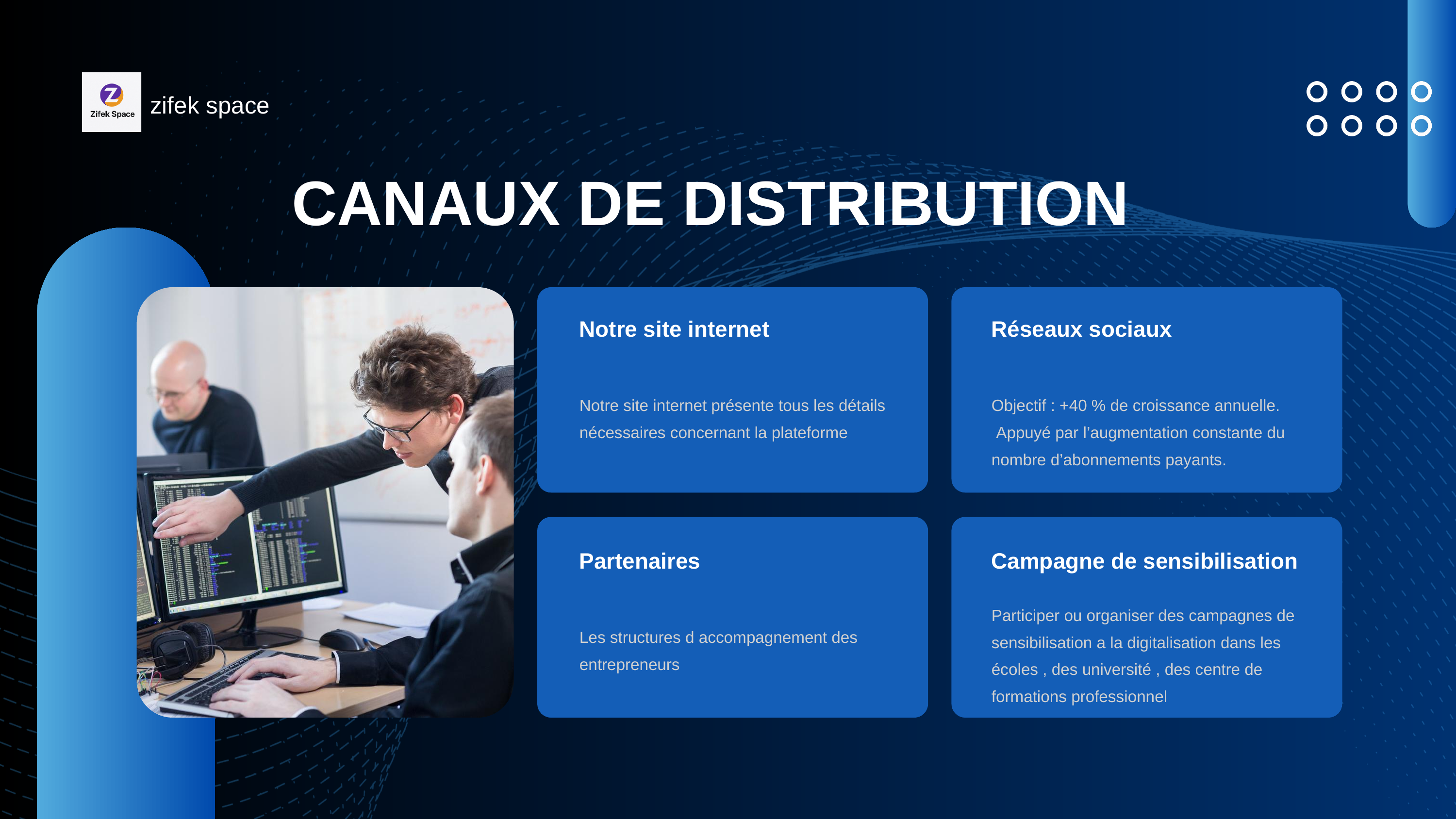

zifek space

CANAUX DE DISTRIBUTION

Notre site internet
Réseaux sociaux
Notre site internet présente tous les détails nécessaires concernant la plateforme
Objectif : +40 % de croissance annuelle.
 Appuyé par l’augmentation constante du nombre d’abonnements payants.

Partenaires
Campagne de sensibilisation
Participer ou organiser des campagnes de sensibilisation a la digitalisation dans les écoles , des université , des centre de formations professionnel
Les structures d accompagnement des entrepreneurs